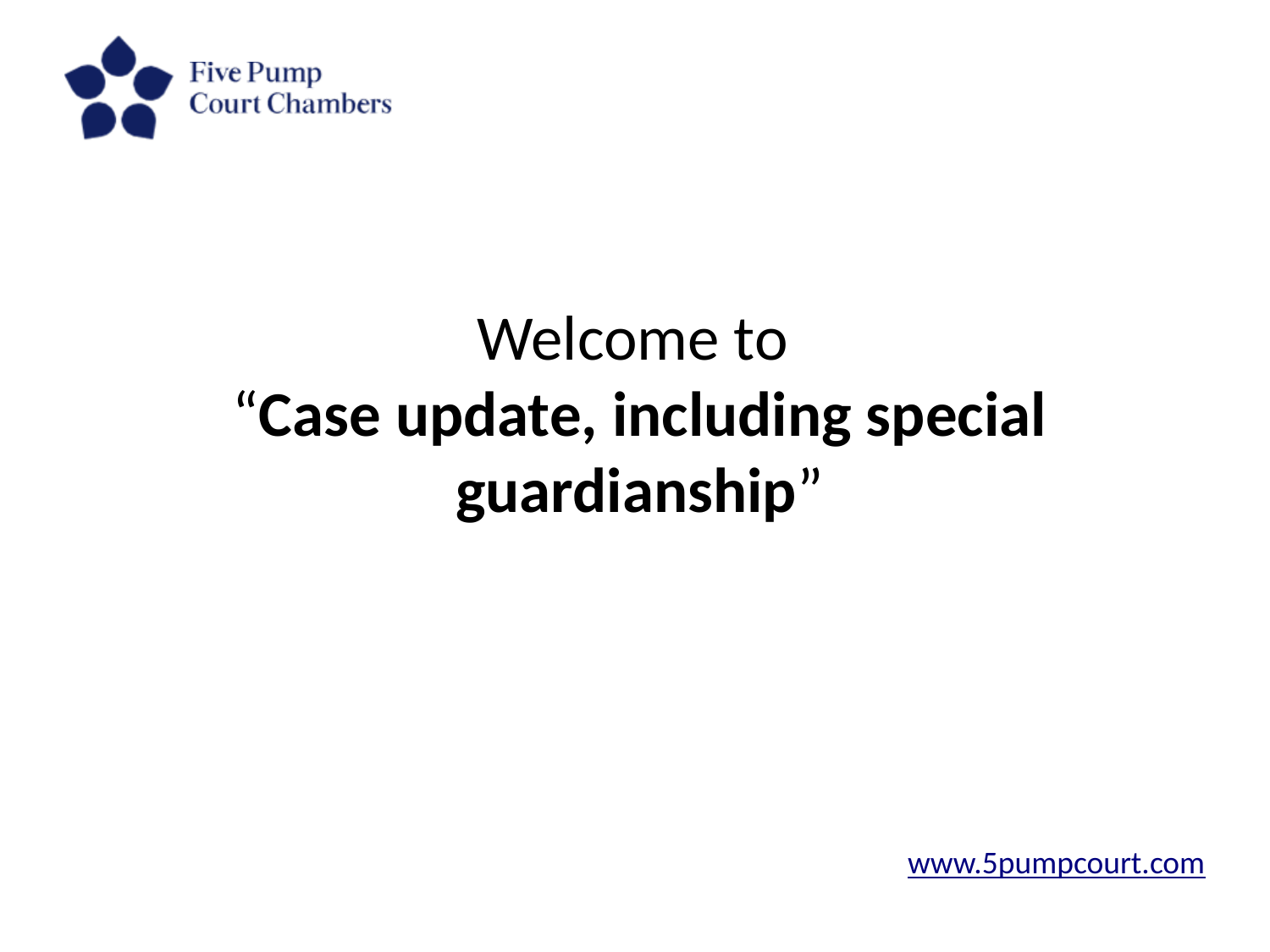

# Welcome to “Case update, including special guardianship”
www.5pumpcourt.com